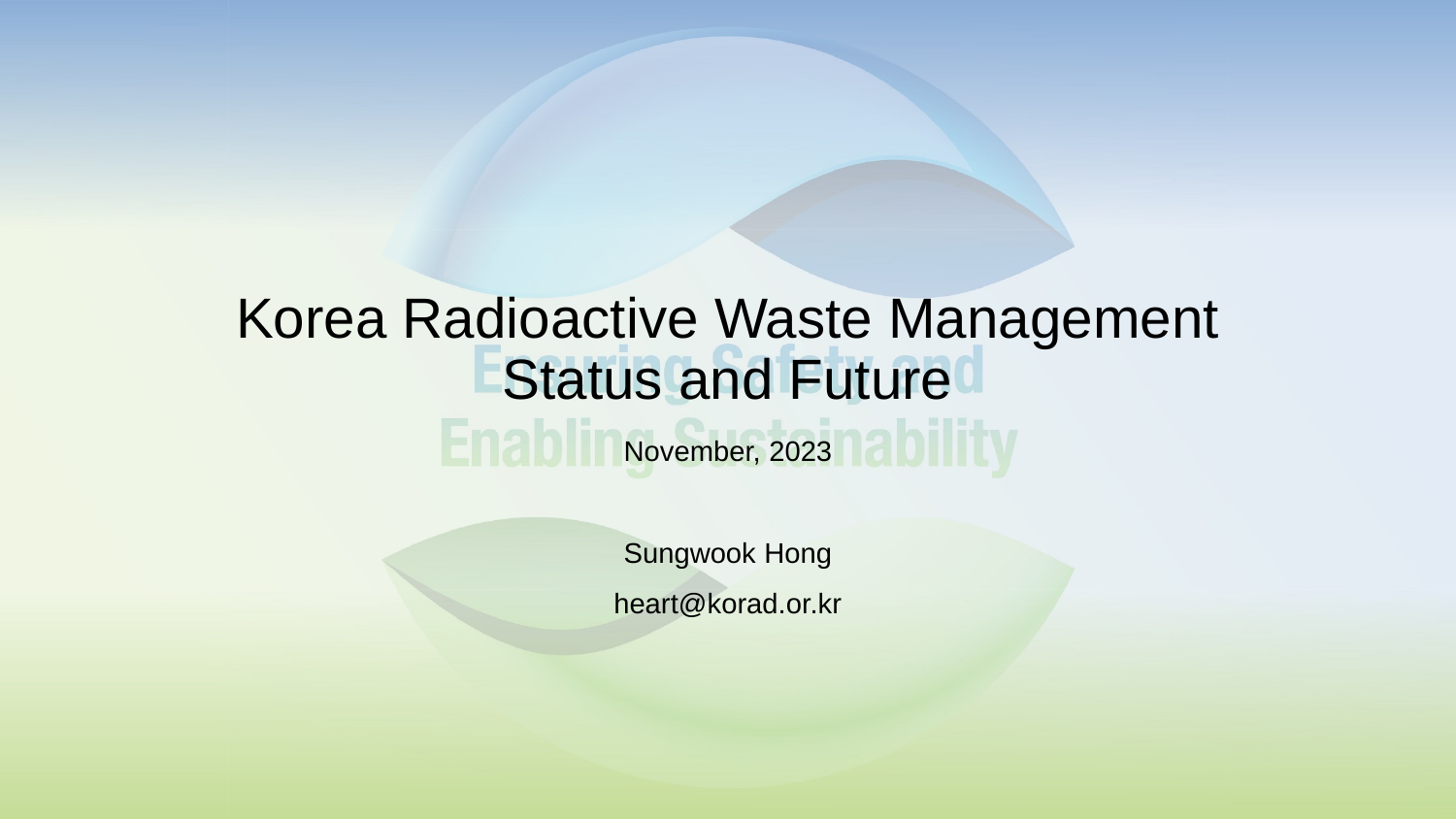

# Korea Radioactive Waste Management Status and Future
November, 2023

Sungwook Hong
heart@korad.or.kr